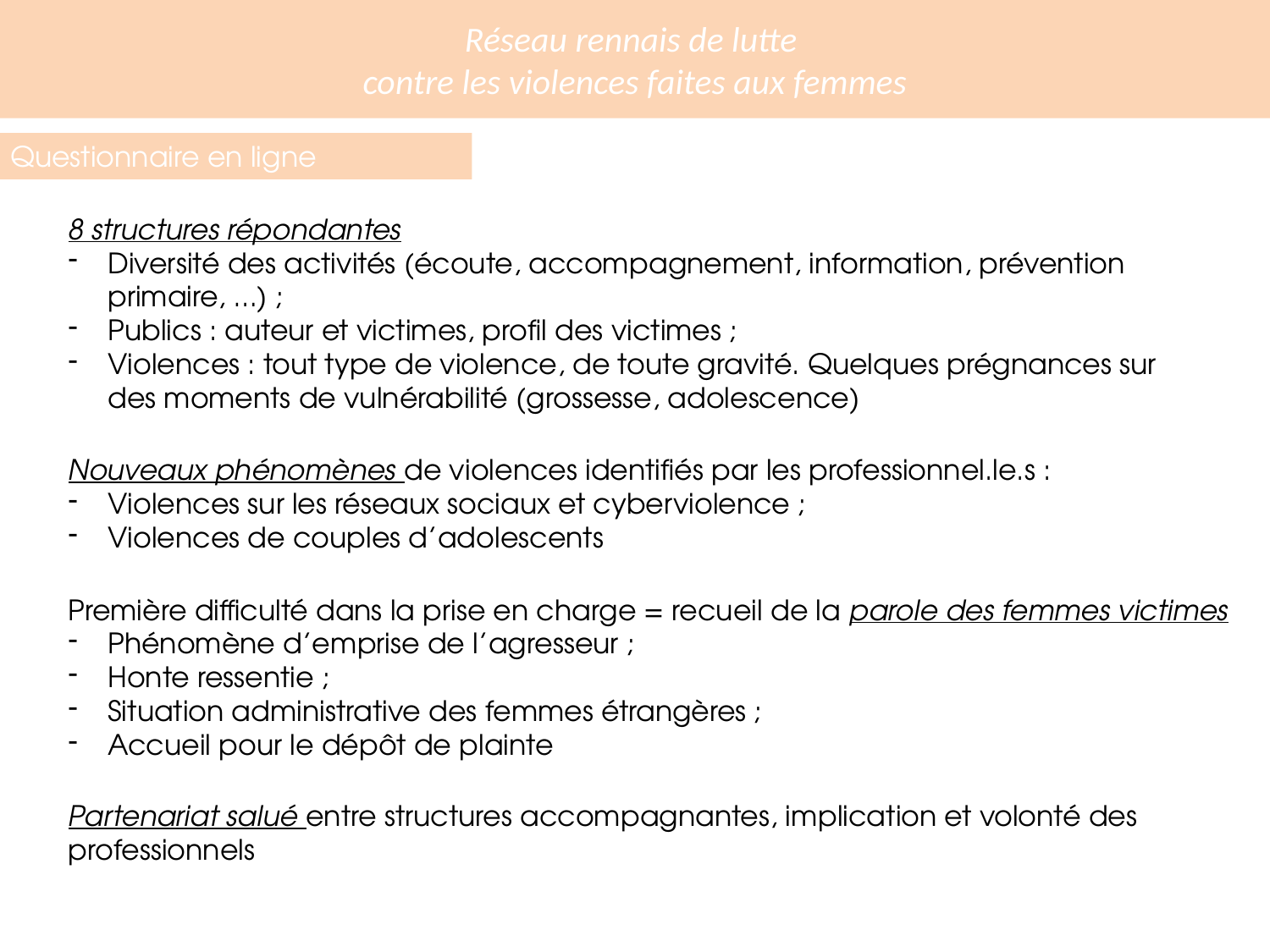

Réseau rennais de lutte
contre les violences faites aux femmes

Questionnaire en ligne
8 structures répondantes
Diversité des activités (écoute, accompagnement, information, prévention primaire, …) ;
Publics : auteur et victimes, profil des victimes ;
Violences : tout type de violence, de toute gravité. Quelques prégnances sur des moments de vulnérabilité (grossesse, adolescence)
Nouveaux phénomènes de violences identifiés par les professionnel.le.s :
Violences sur les réseaux sociaux et cyberviolence ;
Violences de couples d’adolescents
Première difficulté dans la prise en charge = recueil de la parole des femmes victimes
Phénomène d’emprise de l’agresseur ;
Honte ressentie ;
Situation administrative des femmes étrangères ;
Accueil pour le dépôt de plainte
Partenariat salué entre structures accompagnantes, implication et volonté des professionnels